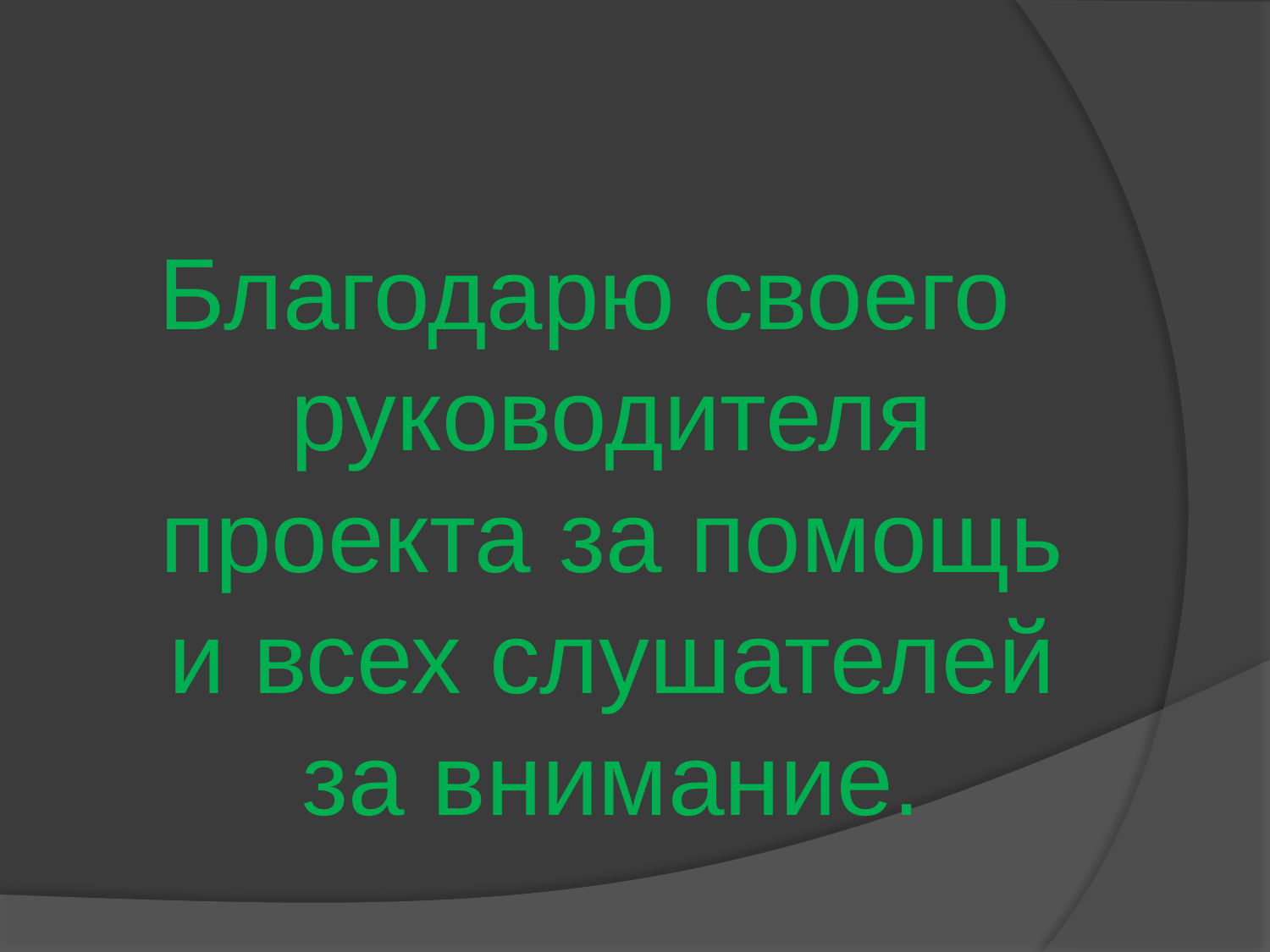

#
Благодарю своего руководителя проекта за помощь и всех слушателей за внимание.